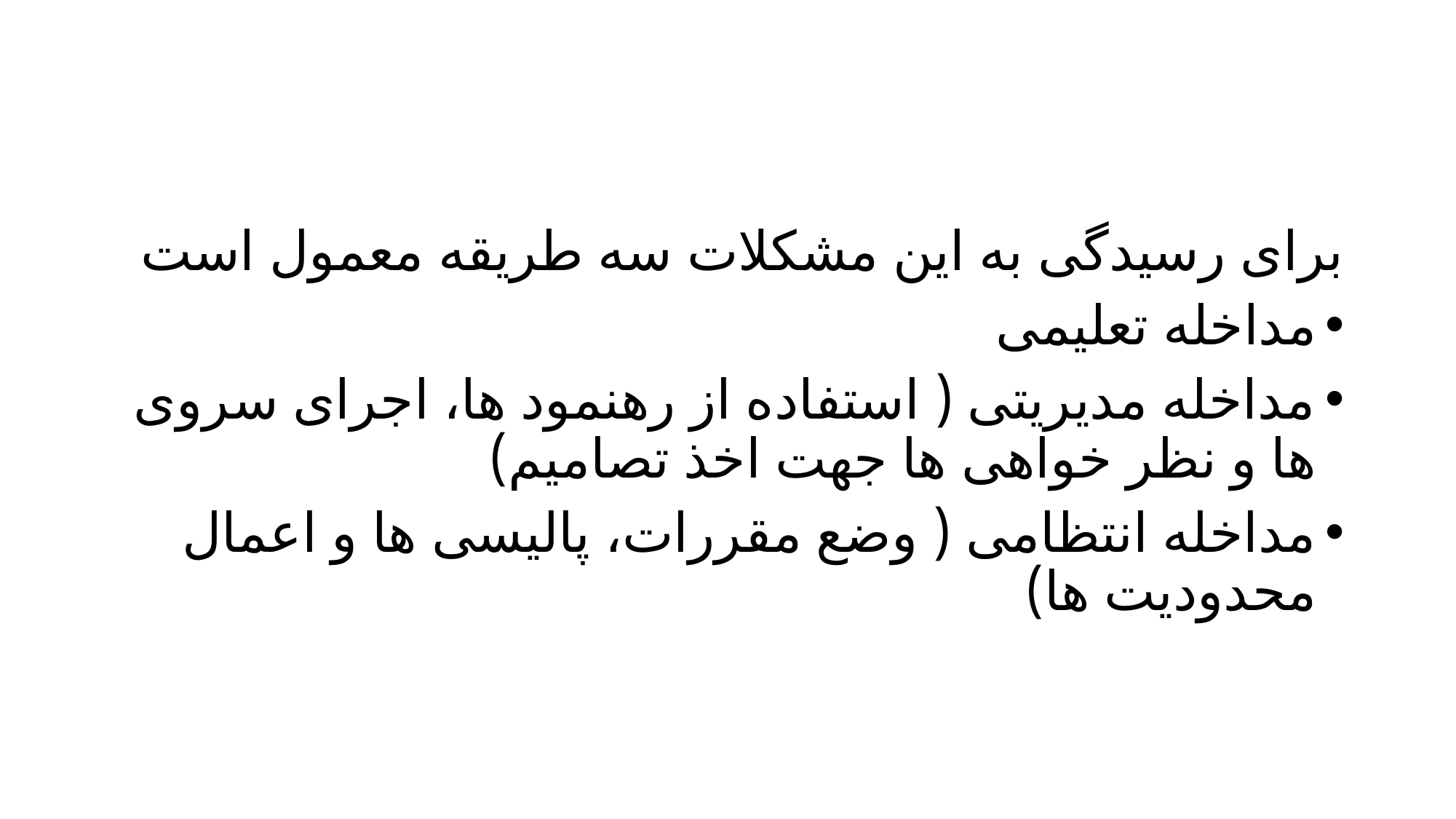

#
برای رسیدگی به این مشکلات سه طریقه معمول است
مداخله تعلیمی
مداخله مدیریتی ( استفاده از رهنمود ها، اجرای سروی ها و نظر خواهی ها جهت اخذ تصامیم)
مداخله انتظامی ( وضع مقررات،‌ پالیسی ها و اعمال محدودیت ها)